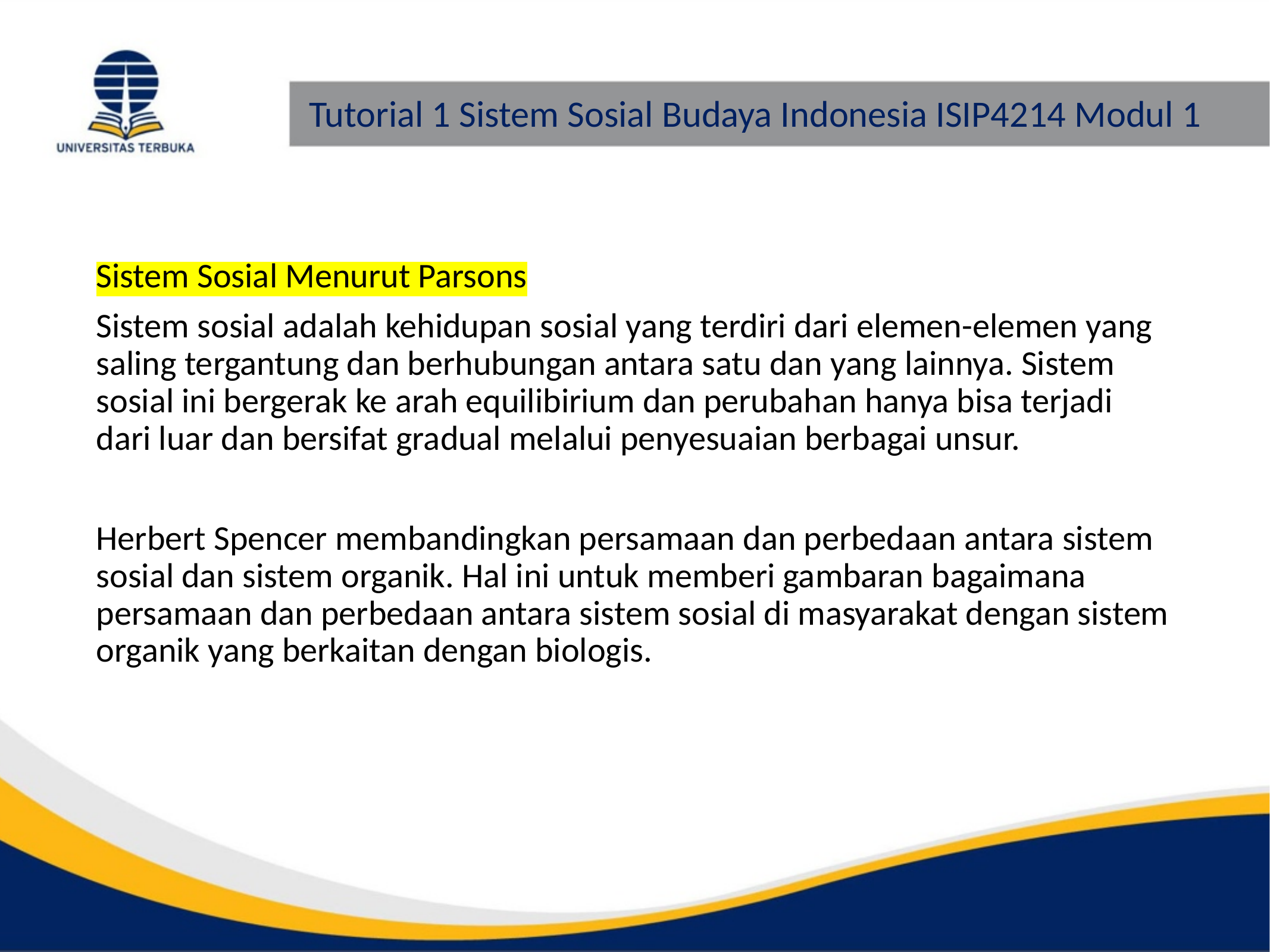

Tutorial 1 Sistem Sosial Budaya Indonesia ISIP4214 Modul 1
Sistem Sosial Menurut Parsons
Sistem sosial adalah kehidupan sosial yang terdiri dari elemen-elemen yang saling tergantung dan berhubungan antara satu dan yang lainnya. Sistem sosial ini bergerak ke arah equilibirium dan perubahan hanya bisa terjadi dari luar dan bersifat gradual melalui penyesuaian berbagai unsur.

Herbert Spencer membandingkan persamaan dan perbedaan antara sistem sosial dan sistem organik. Hal ini untuk memberi gambaran bagaimana persamaan dan perbedaan antara sistem sosial di masyarakat dengan sistem organik yang berkaitan dengan biologis.